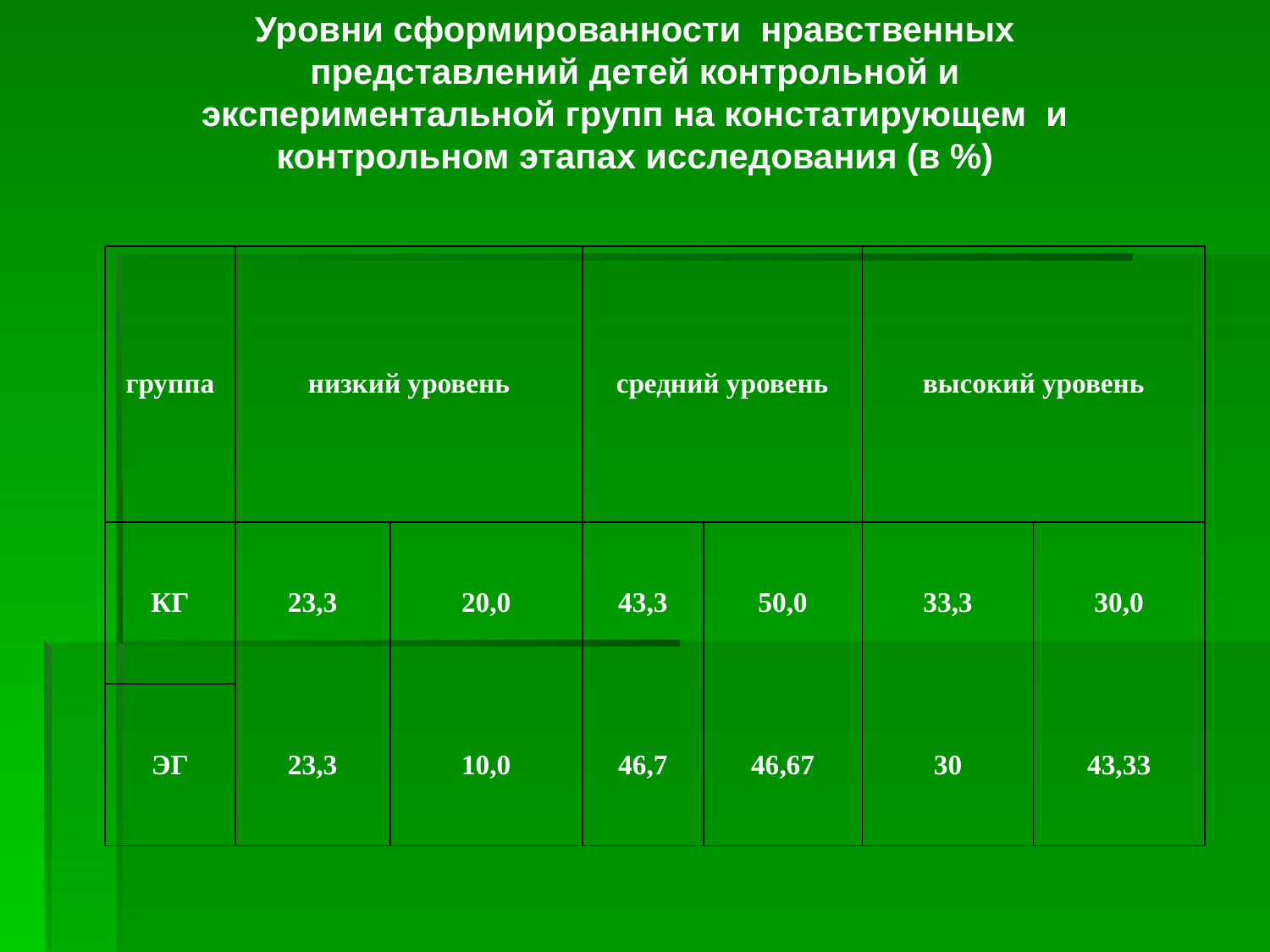

Уровни сформированности  нравственных представлений детей контрольной и экспериментальной групп на констатирующем  и контрольном этапах исследования (в %)

| группа | низкий уровень |  | средний уровень |  | высокий уровень |  |
| --- | --- | --- | --- | --- | --- | --- |
| КГ | 23,3 | 20,0 | 43,3 | 50,0 | 33,3 | 30,0 |
| ЭГ | 23,3 | 10,0 | 46,7 | 46,67 | 30 | 43,33 |